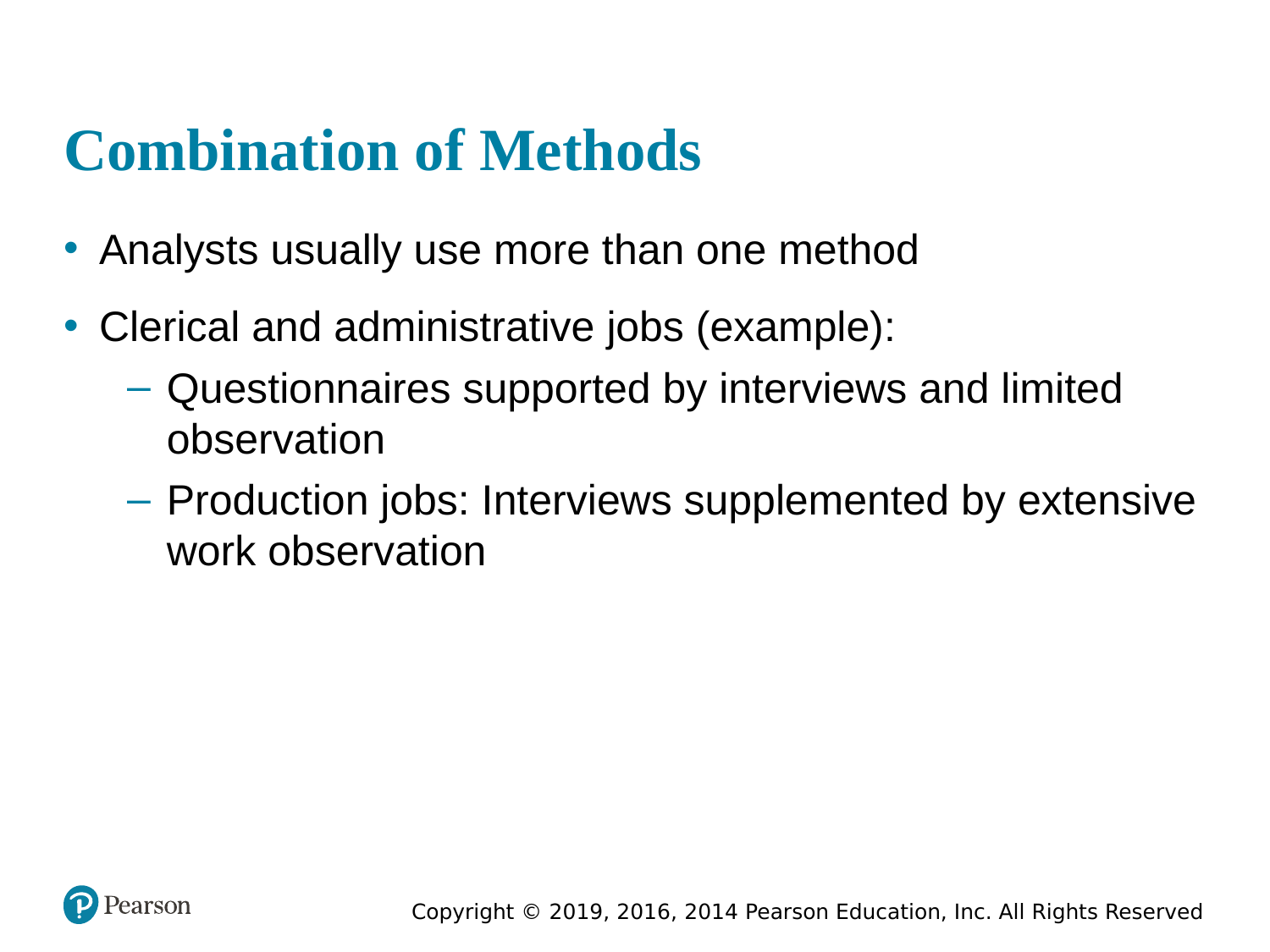

# Combination of Methods
Analysts usually use more than one method
Clerical and administrative jobs (example):
Questionnaires supported by interviews and limited observation
Production jobs: Interviews supplemented by extensive work observation